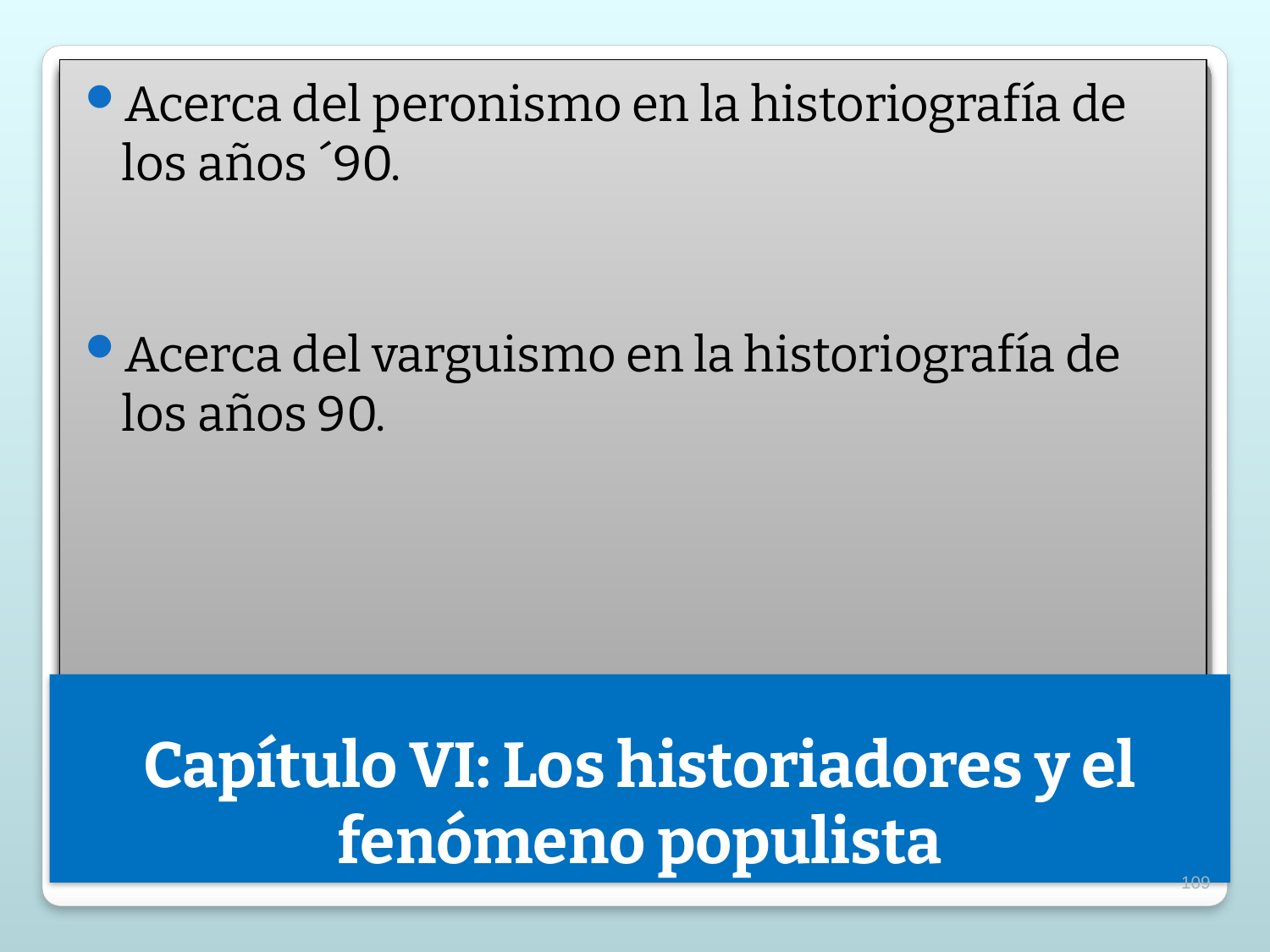

Acerca del peronismo en la historiografía de los años ´90.

Acerca del varguismo en la historiografía de los años 90.

# Capítulo VI: Los historiadores y el fenómeno populista
109